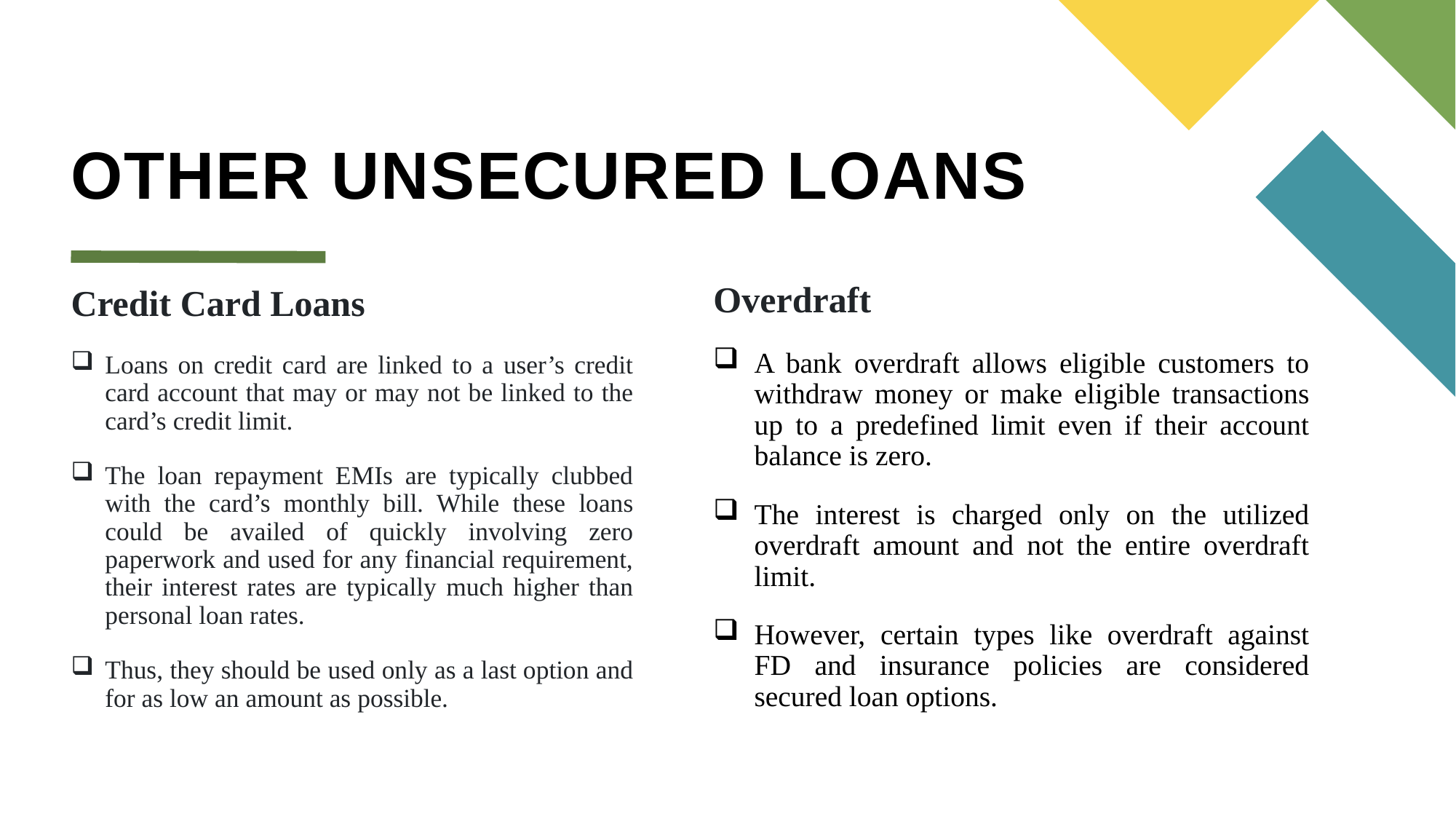

# OTHER UNSECURED LOANS
Overdraft
A bank overdraft allows eligible customers to withdraw money or make eligible transactions up to a predefined limit even if their account balance is zero.
The interest is charged only on the utilized overdraft amount and not the entire overdraft limit.
However, certain types like overdraft against FD and insurance policies are considered secured loan options.
Credit Card Loans
Loans on credit card are linked to a user’s credit card account that may or may not be linked to the card’s credit limit.
The loan repayment EMIs are typically clubbed with the card’s monthly bill. While these loans could be availed of quickly involving zero paperwork and used for any financial requirement, their interest rates are typically much higher than personal loan rates.
Thus, they should be used only as a last option and for as low an amount as possible.